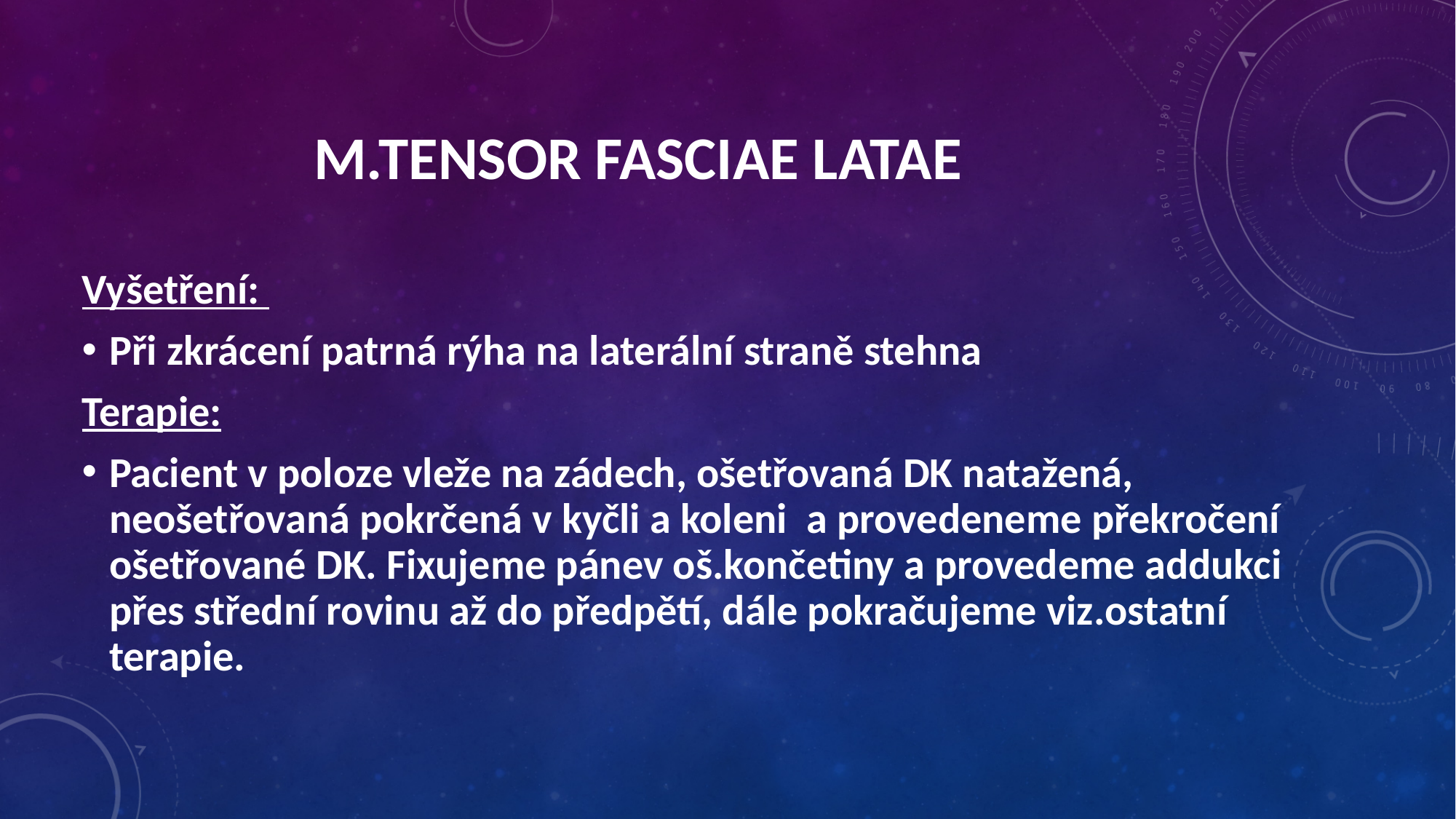

M.TENSOR FASCIAE LATAE
Vyšetření:
Při zkrácení patrná rýha na laterální straně stehna
Terapie:
Pacient v poloze vleže na zádech, ošetřovaná DK natažená, neošetřovaná pokrčená v kyčli a koleni  a provedeneme překročení ošetřované DK. Fixujeme pánev oš.končetiny a provedeme addukci přes střední rovinu až do předpětí, dále pokračujeme viz.ostatní terapie.